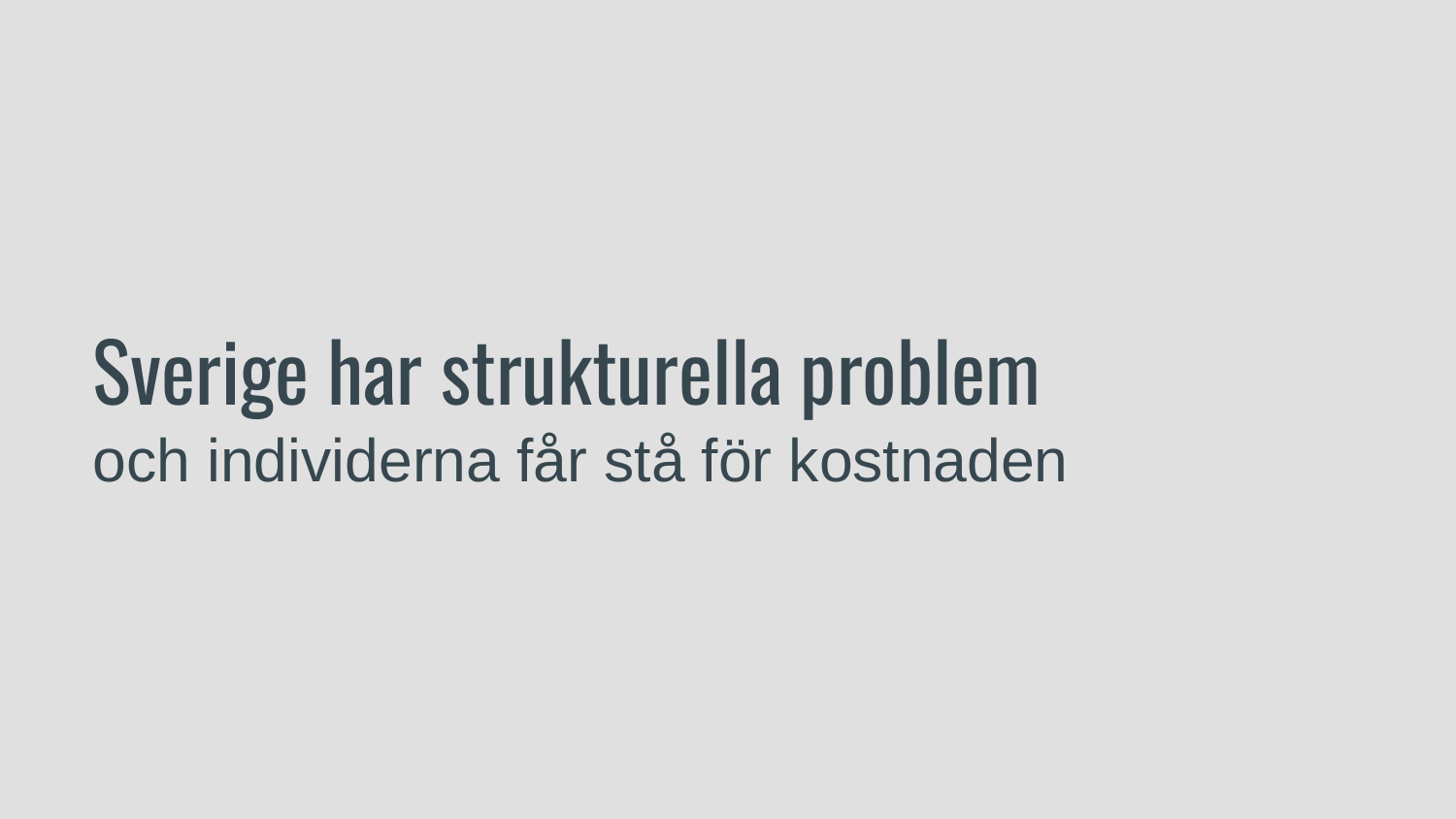

# Sverige har strukturella problem och individerna får stå för kostnaden